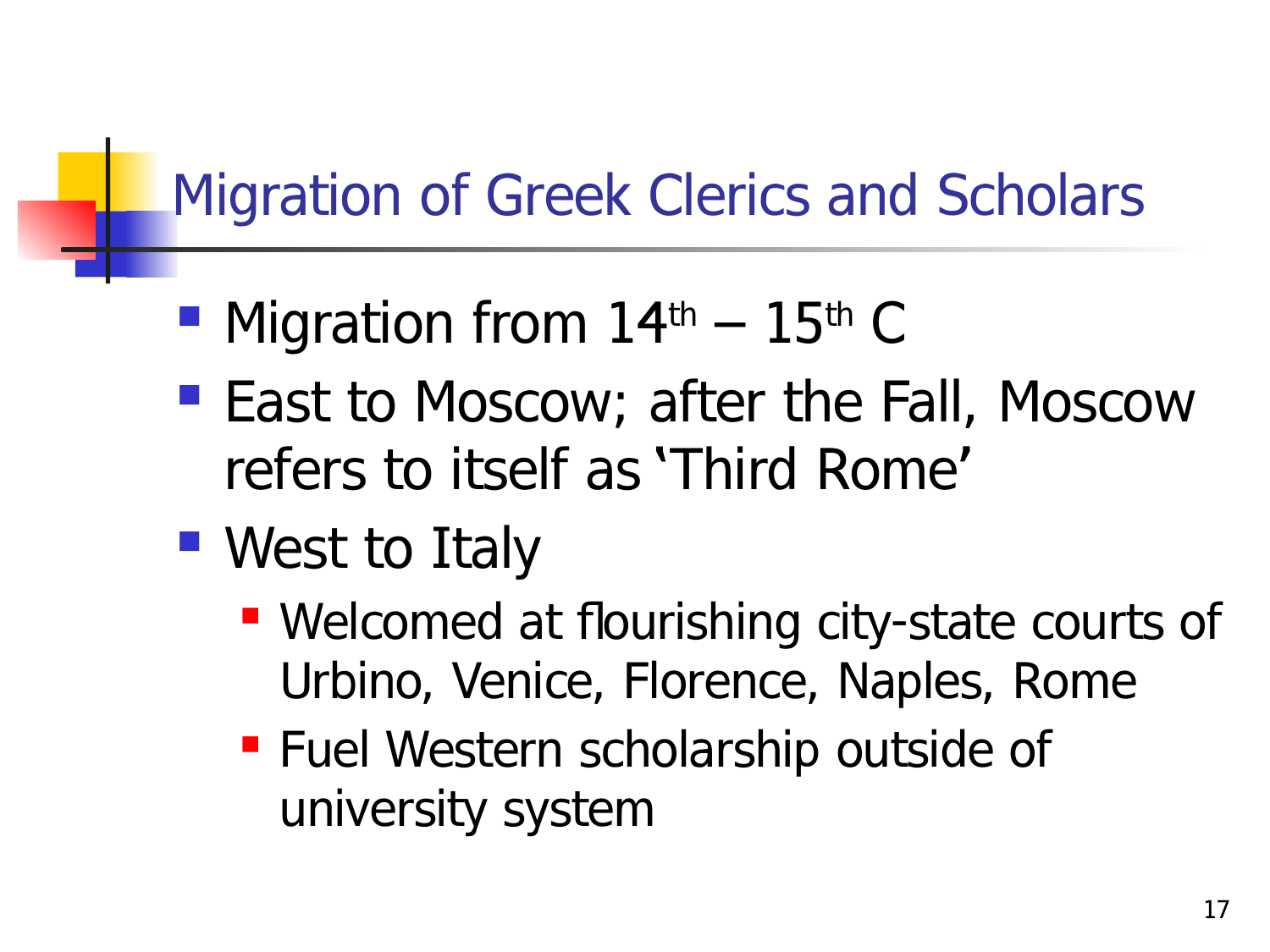

# Migration of Greek Clerics and Scholars
Migration from 14th – 15th C
East to Moscow; after the Fall, Moscow refers to itself as ‘Third Rome’
West to Italy
Welcomed at flourishing city-state courts of Urbino, Venice, Florence, Naples, Rome
Fuel Western scholarship outside of university system

17